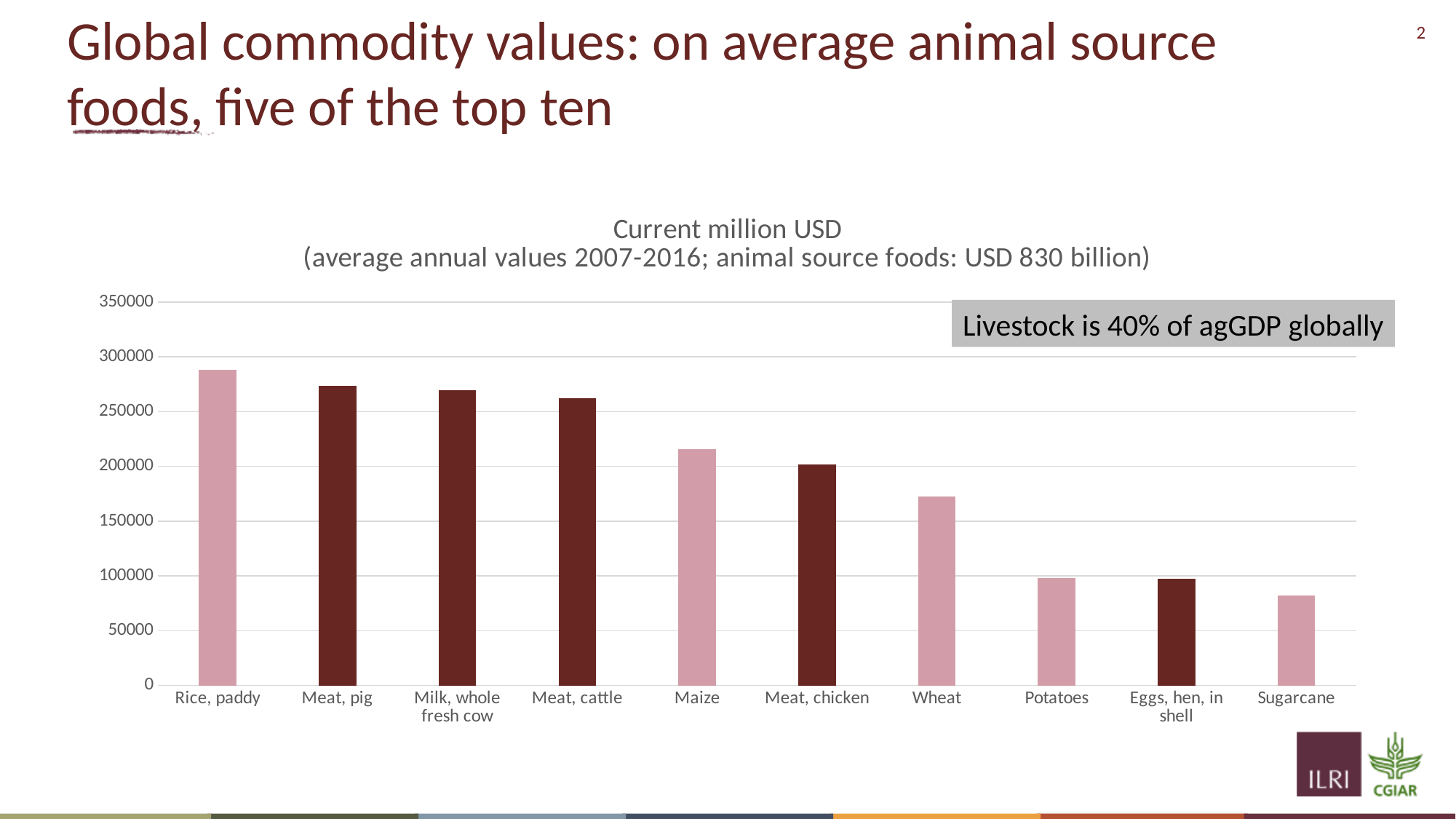

# Global commodity values: on average animal source foods, five of the top ten

### Chart: Current million USD
(average annual values 2007-2016; animal source foods: USD 830 billion)

| Category | Current million USD |
|---|---|
| Rice, paddy | 288144.07 |
| Meat, pig | 273275.64 |
| Milk, whole fresh cow | 269172.84 |
| Meat, cattle | 262435.8 |
| Maize | 215662.24 |
| Meat, chicken | 201530.88 |
| Wheat | 172435.36 |
| Potatoes | 98074.82 |
| Eggs, hen, in shell | 97047.75 |
| Sugarcane | 82449.28 |
Livestock is 40% of agGDP globally